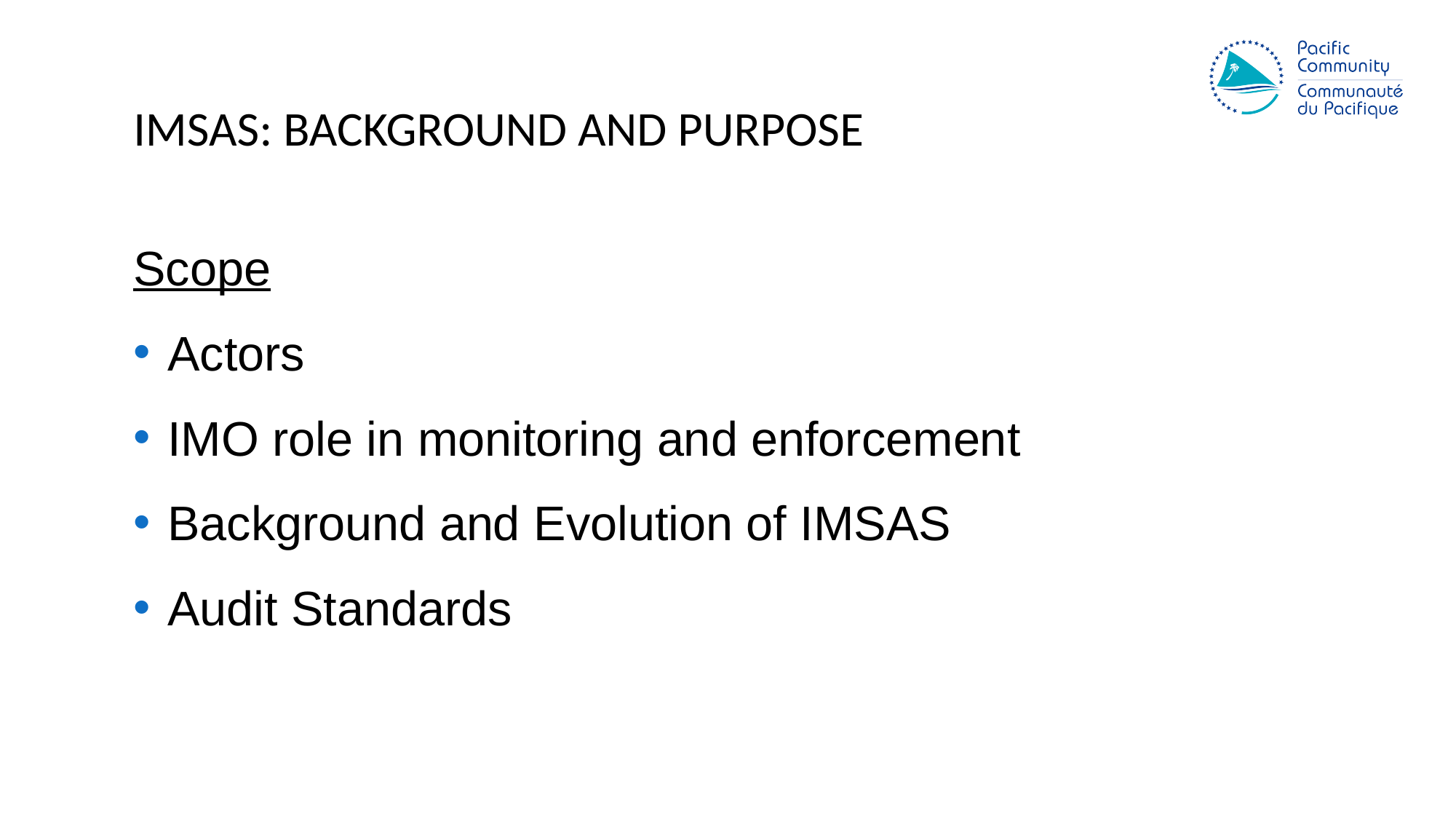

# IMSAS: Background and Purpose
Scope
Actors
IMO role in monitoring and enforcement
Background and Evolution of IMSAS
Audit Standards